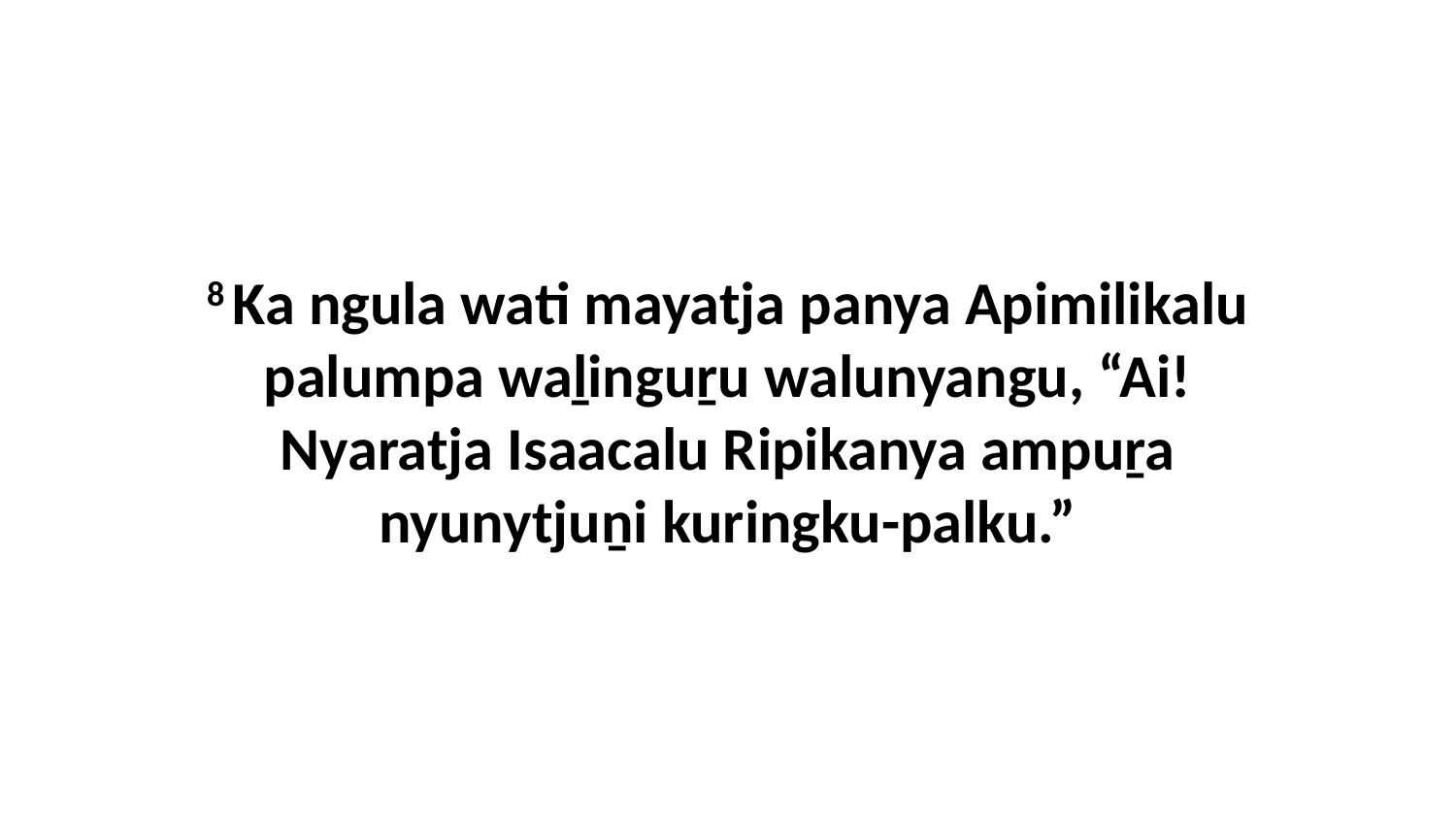

8 Ka ngula wati mayatja panya Apimilikalu palumpa waḻinguṟu walunyangu, “Ai! Nyaratja Isaacalu Ripikanya ampuṟa nyunytjuṉi kuringku-palku.”